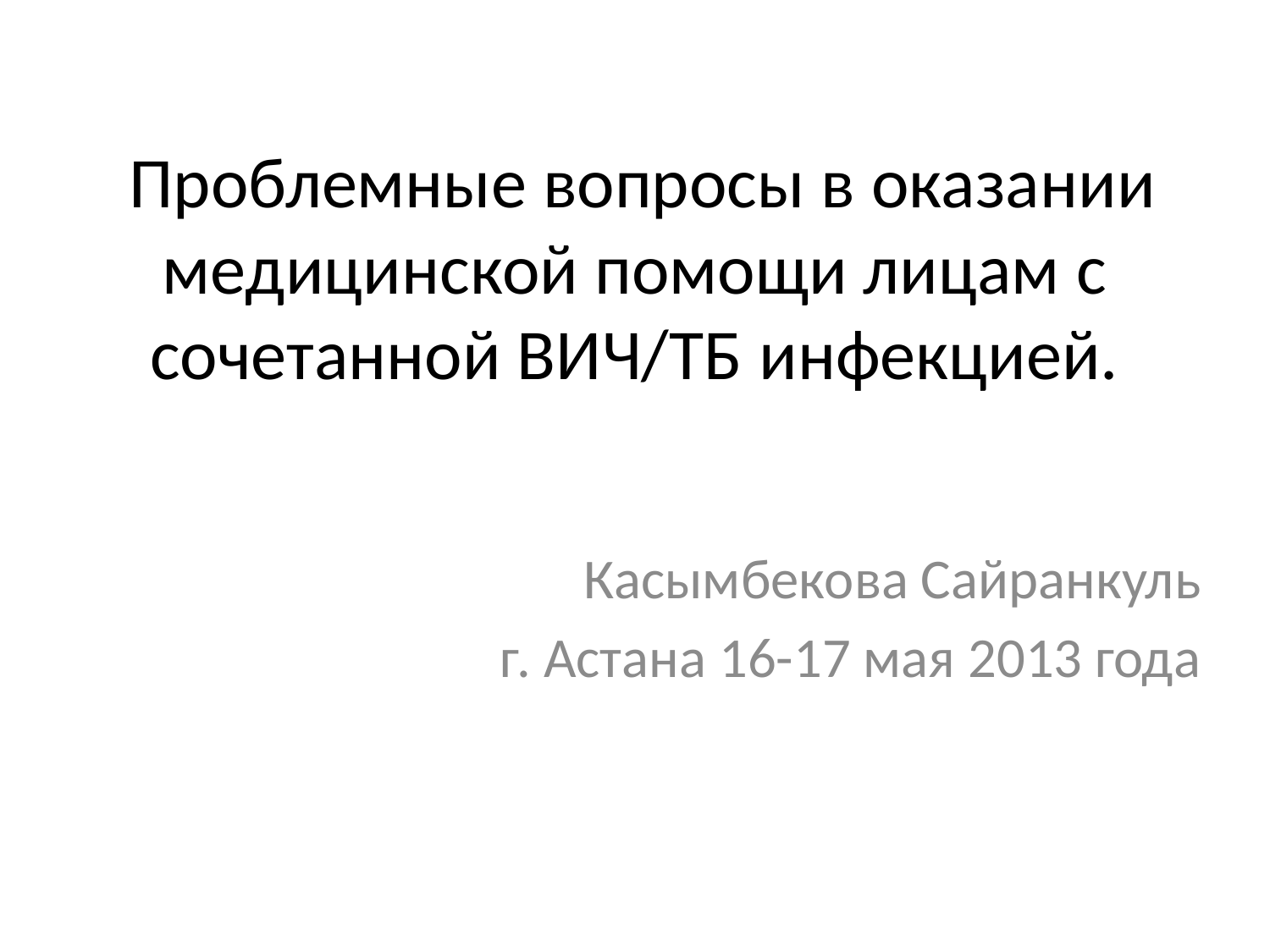

# Проблемные вопросы в оказании медицинской помощи лицам с сочетанной ВИЧ/ТБ инфекцией.
Касымбекова Сайранкуль
г. Астана 16-17 мая 2013 года